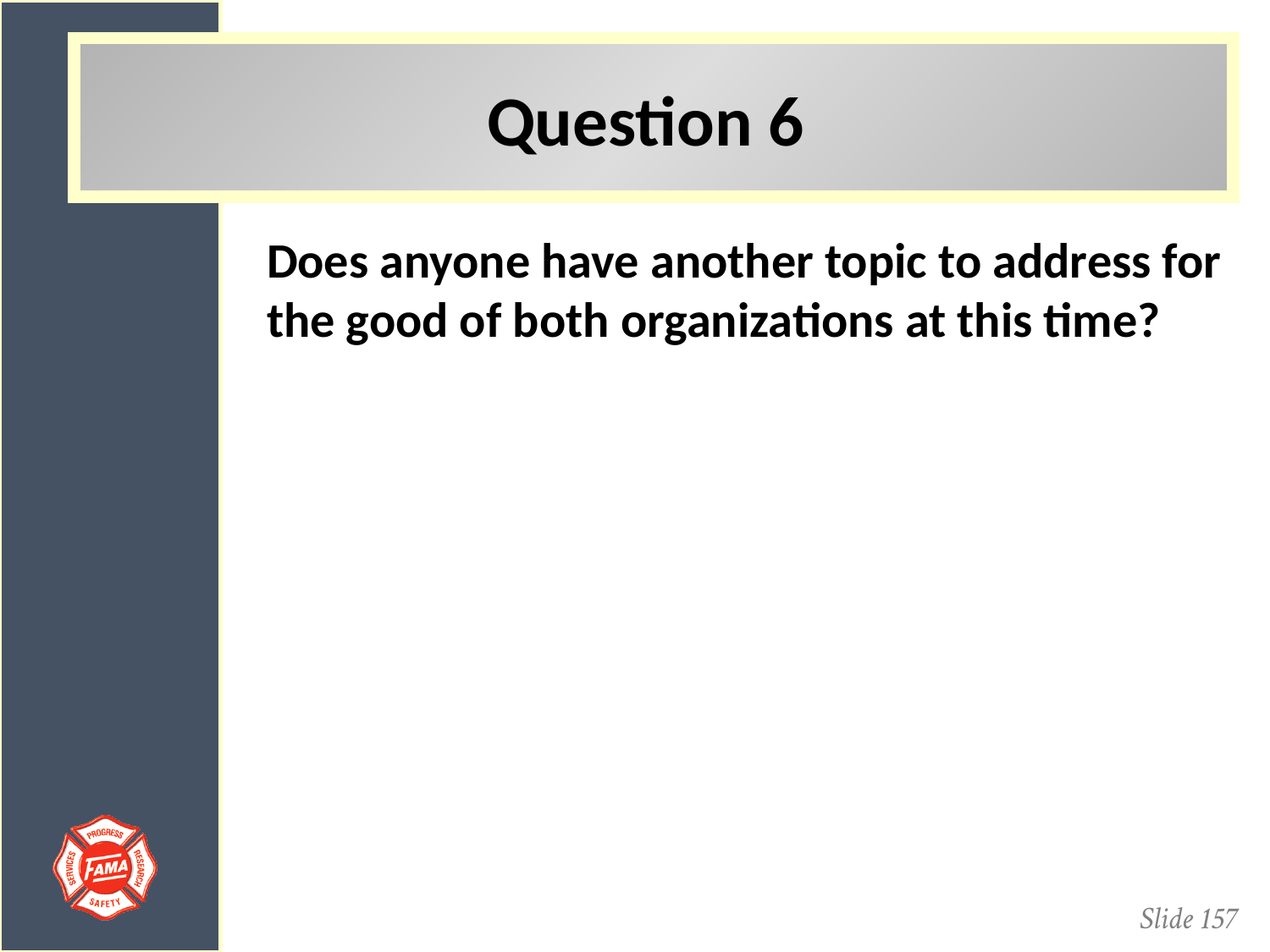

# Question 6
Does anyone have another topic to address for the good of both organizations at this time?